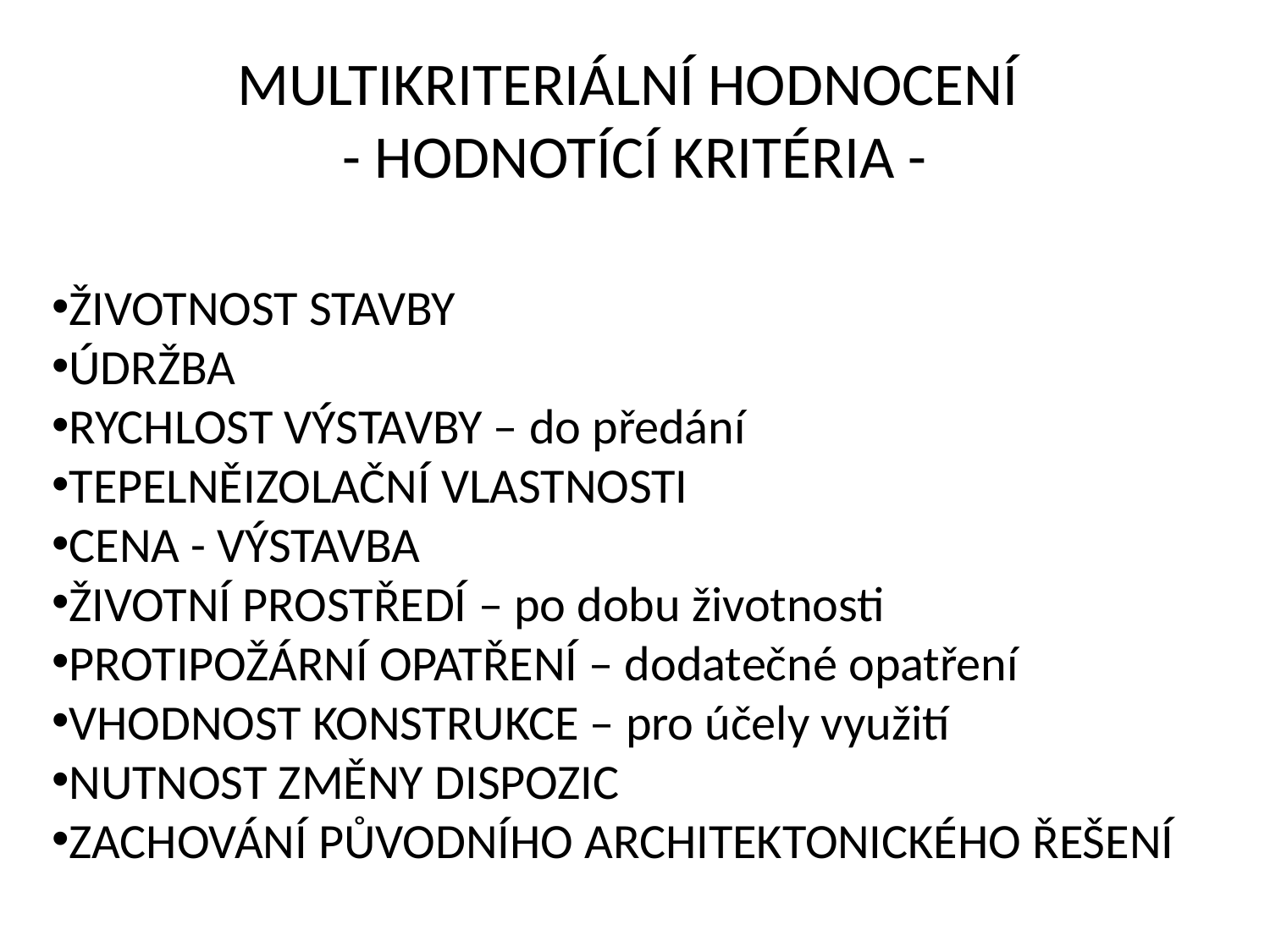

# MULTIKRITERIÁLNÍ HODNOCENÍ - HODNOTÍCÍ KRITÉRIA -
ŽIVOTNOST STAVBY
ÚDRŽBA
RYCHLOST VÝSTAVBY – do předání
TEPELNĚIZOLAČNÍ VLASTNOSTI
CENA - VÝSTAVBA
ŽIVOTNÍ PROSTŘEDÍ – po dobu životnosti
PROTIPOŽÁRNÍ OPATŘENÍ – dodatečné opatření
VHODNOST KONSTRUKCE – pro účely využití
NUTNOST ZMĚNY DISPOZIC
ZACHOVÁNÍ PŮVODNÍHO ARCHITEKTONICKÉHO ŘEŠENÍ